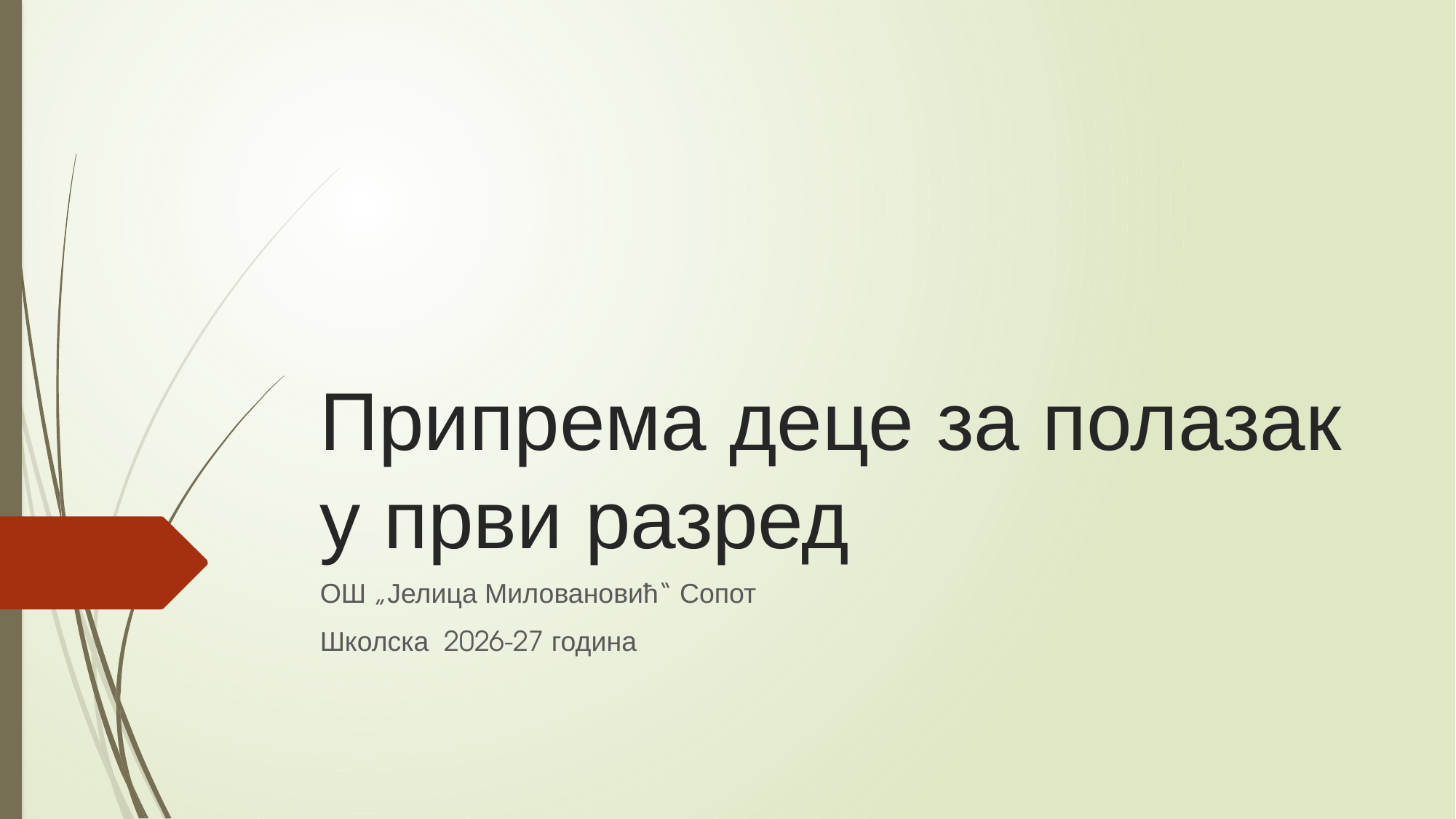

# Припрема деце за полазак у први разред
ОШ „Јелица Миловановић“ Сопот
Школска  2026-27 година